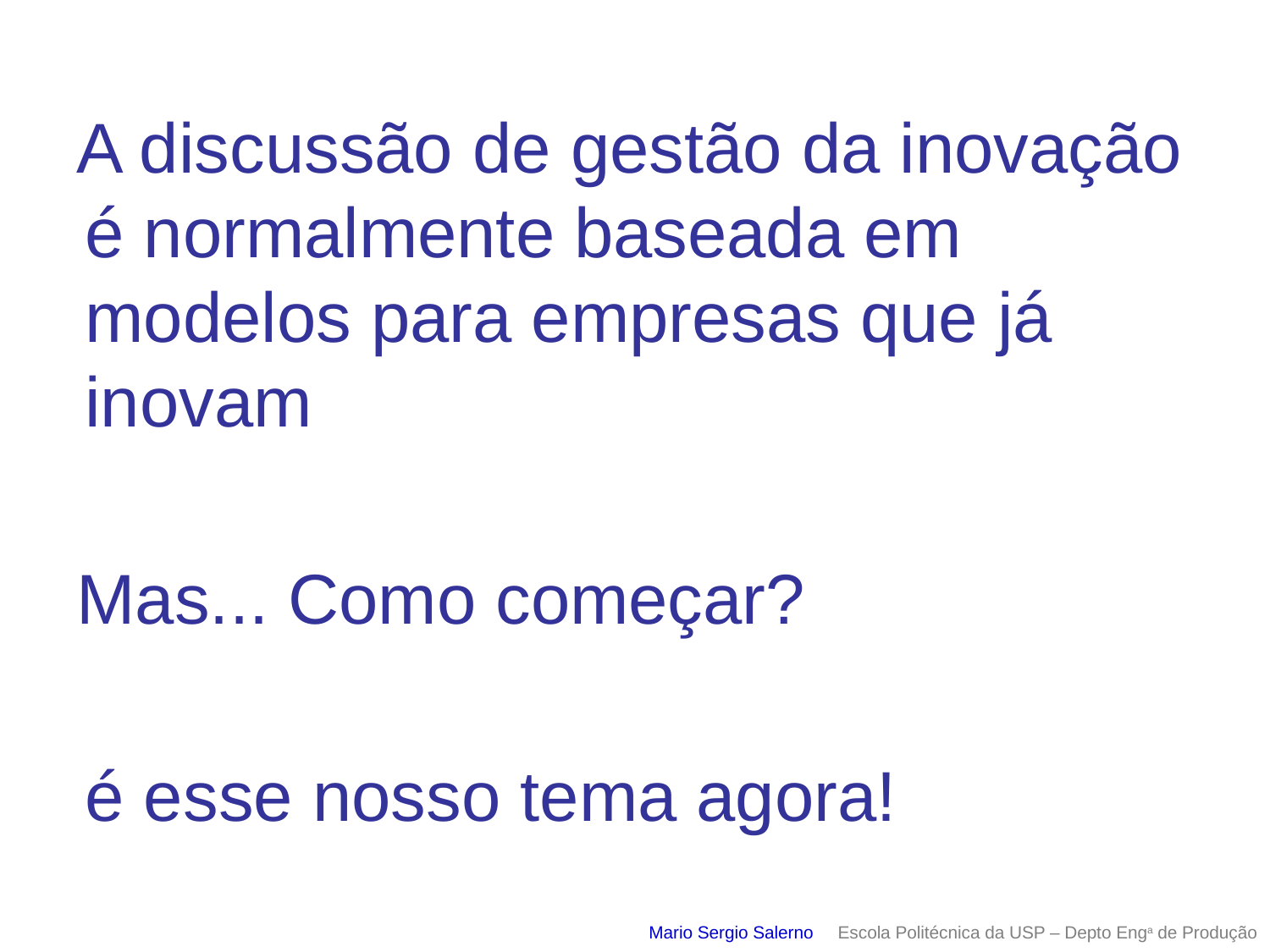

A discussão de gestão da inovação é normalmente baseada em modelos para empresas que já inovam

  Mas... Como começar?

	é esse nosso tema agora!

Mario Sergio Salerno     Escola Politécnica da USP – Depto Enga de Produção